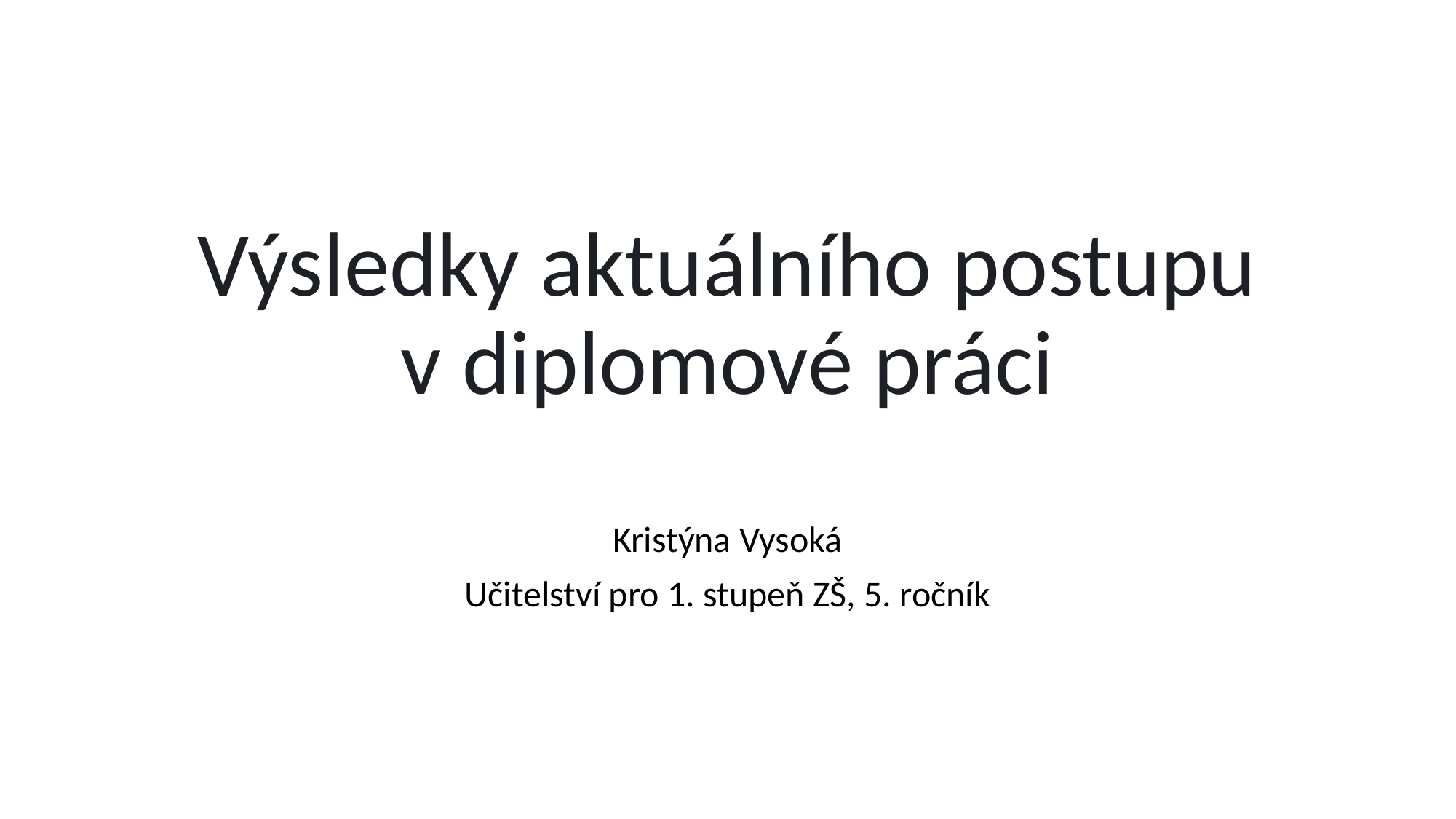

# Výsledky aktuálního postupu v diplomové práci
Kristýna Vysoká
Učitelství pro 1. stupeň ZŠ, 5. ročník